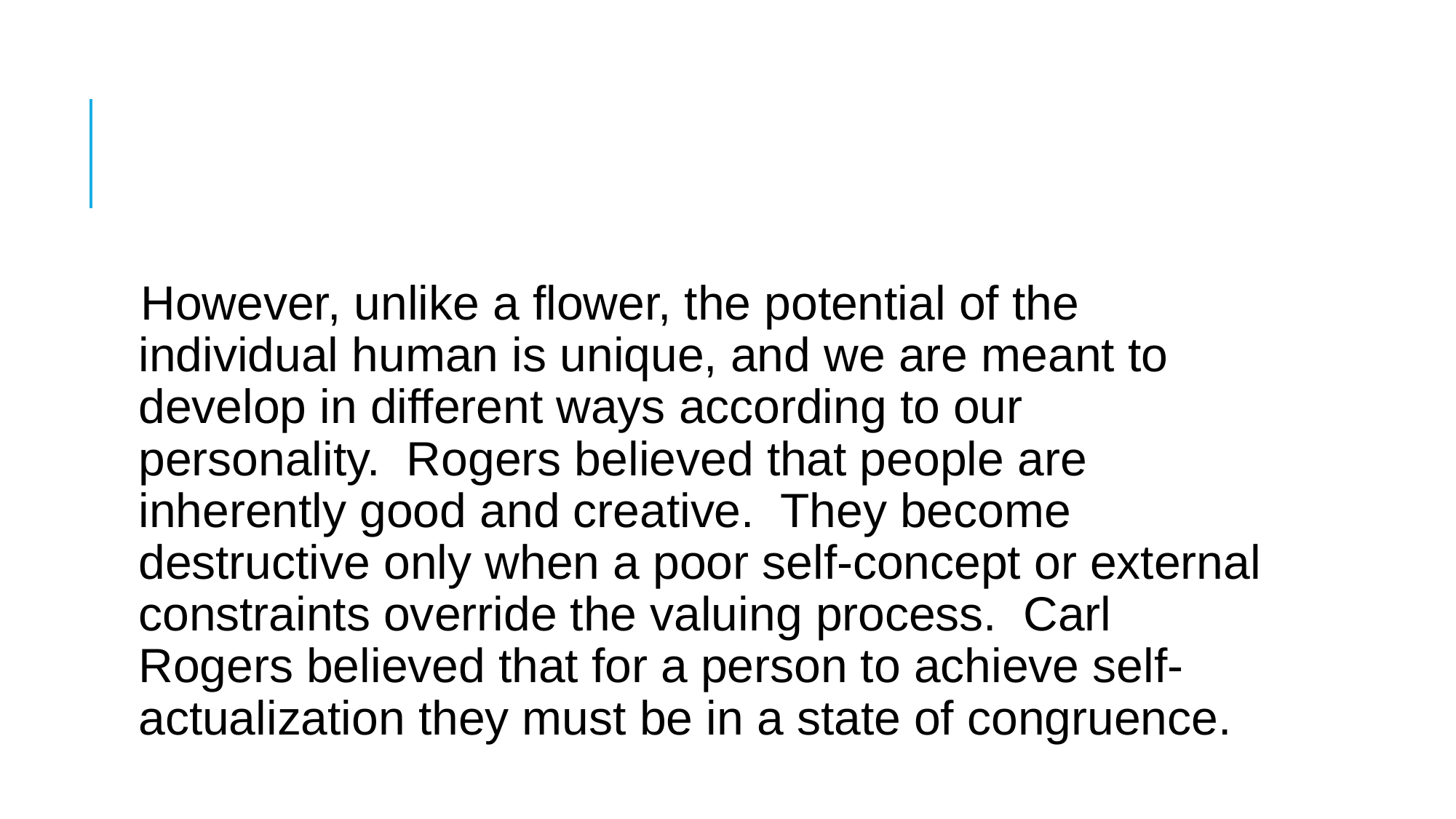

#
However, unlike a flower, the potential of the individual human is unique, and we are meant to develop in different ways according to our personality.  Rogers believed that people are inherently good and creative.  They become destructive only when a poor self-concept or external constraints override the valuing process.  Carl Rogers believed that for a person to achieve self-actualization they must be in a state of congruence.